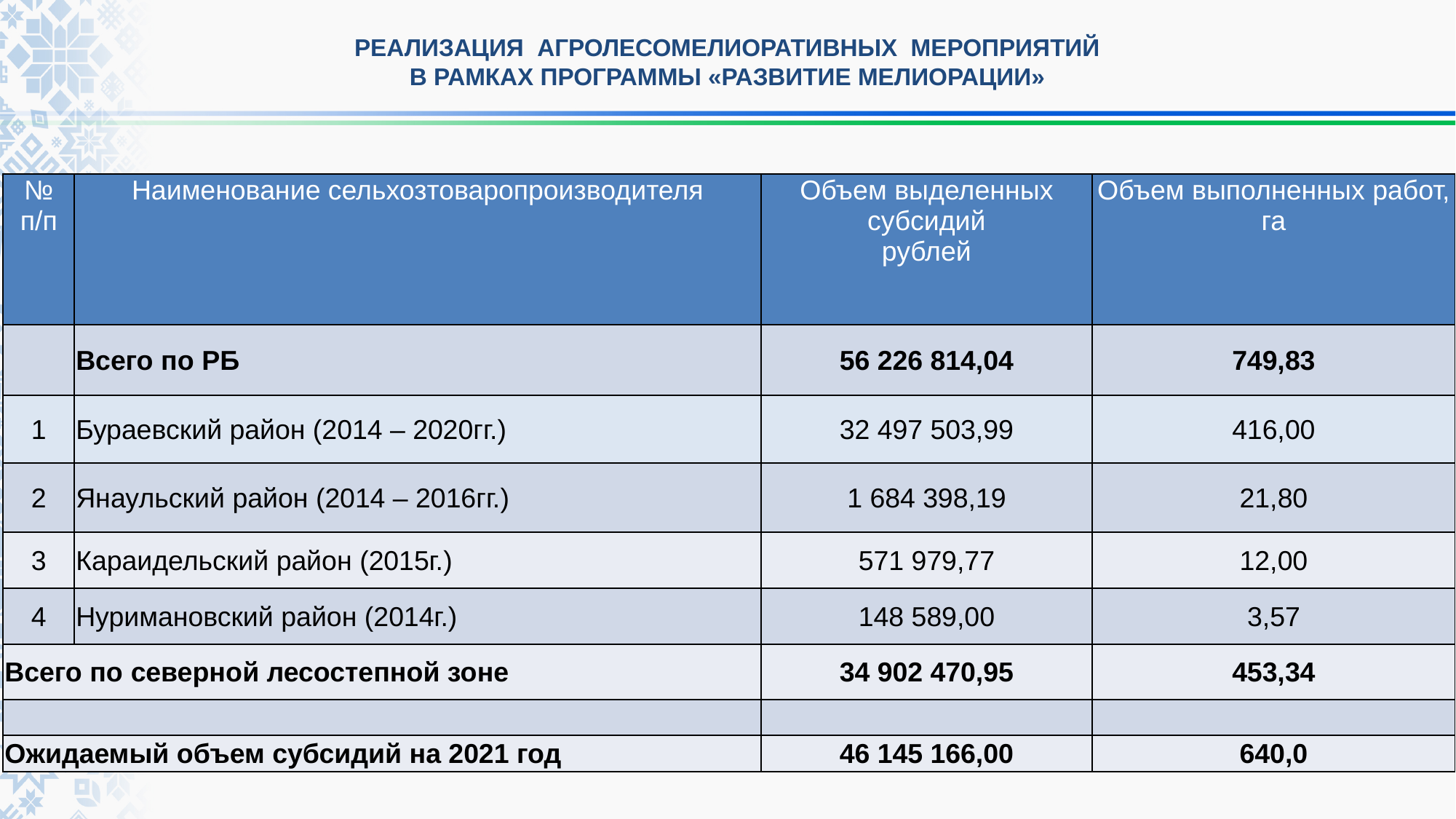

# РЕАЛИЗАЦИЯ  АГРОЛЕСОМЕЛИОРАТИВНЫХ  МЕРОПРИЯТИЙ В РАМКАХ ПРОГРАММЫ «РАЗВИТИЕ МЕЛИОРАЦИИ»
| № п/п | Наименование сельхозтоваропроизводителя | Объем выделенных субсидий рублей | Объем выполненных работ, га |
| --- | --- | --- | --- |
|  | Всего по РБ | 56 226 814,04 | 749,83 |
| 1 | Бураевский район (2014 – 2020гг.) | 32 497 503,99 | 416,00 |
| 2 | Янаульский район (2014 – 2016гг.) | 1 684 398,19 | 21,80 |
| 3 | Караидельский район (2015г.) | 571 979,77 | 12,00 |
| 4 | Нуримановский район (2014г.) | 148 589,00 | 3,57 |
| Всего по северной лесостепной зоне |  | 34 902 470,95 | 453,34 |
|  |  |  |  |
| Ожидаемый объем субсидий на 2021 год |  | 46 145 166,00 | 640,0 |